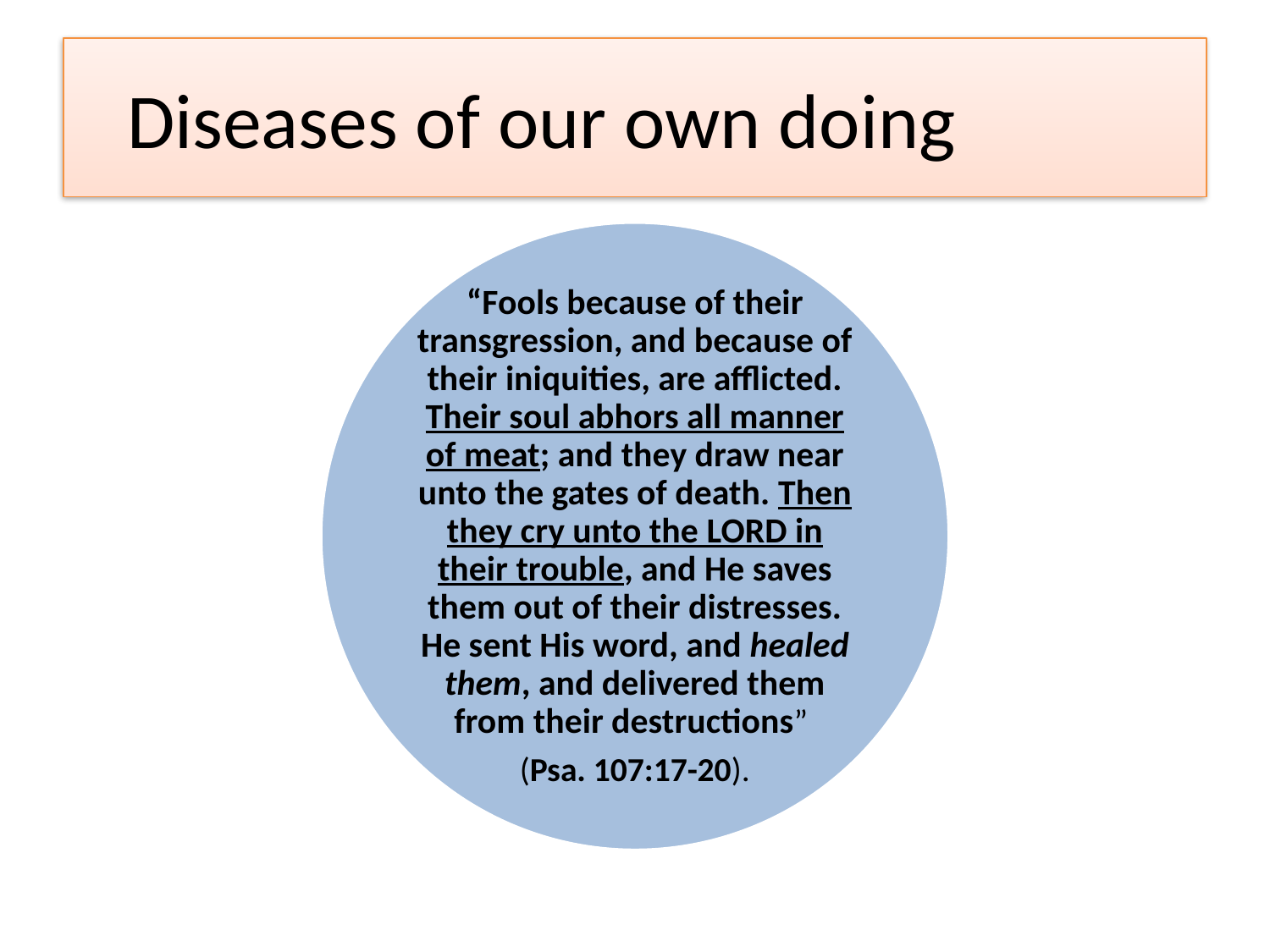

# Diseases of our own doing
“Fools because of their transgression, and because of their iniquities, are afflicted. Their soul abhors all manner of meat; and they draw near unto the gates of death. Then they cry unto the LORD in their trouble, and He saves them out of their distresses. He sent His word, and healed them, and delivered them from their destructions”
(Psa. 107:17-20).